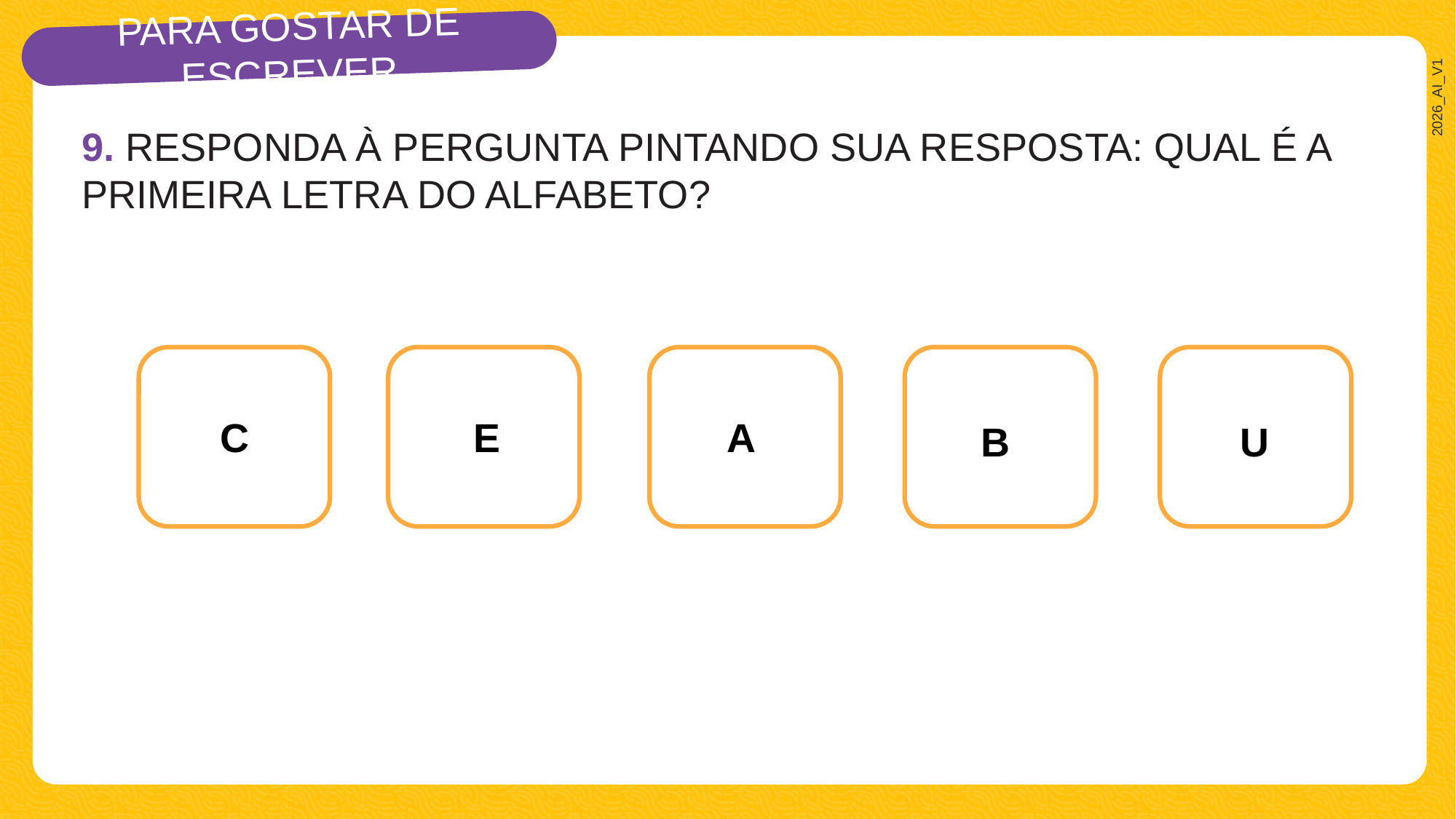

# 9. RESPONDA À PERGUNTA PINTANDO SUA RESPOSTA: QUAL É A PRIMEIRA LETRA DO ALFABETO?

  C
  E
  A
  B
  U